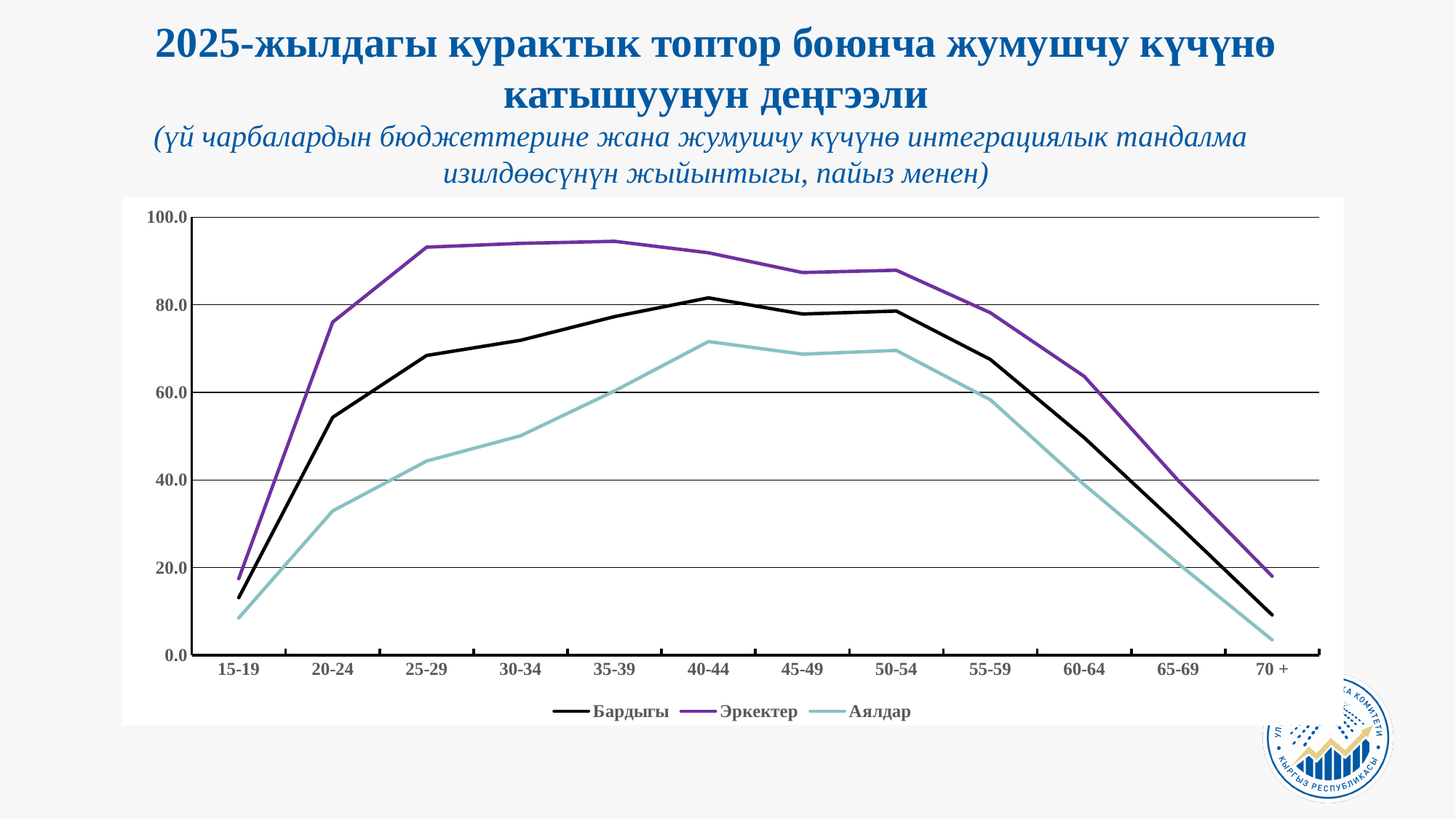

2025-жылдагы курактык топтор боюнча жумушчу күчүнө катышуунун деңгээли
(үй чарбалардын бюджеттерине жана жумушчу күчүнө интеграциялык тандалма
изилдөөсүнүн жыйынтыгы, пайыз менен)

### Chart

| Category | Бардыгы | Эркектер | Аялдар |
|---|---|---|---|
| 15-19 | 13.122822593875757 | 17.462824670772854 | 8.491522774957023 |
| 20-24 | 54.3114298203304 | 76.04815449567361 | 32.93584804128565 |
| 25-29 | 68.43441341772993 | 93.1624123590164 | 44.335000528978924 |
| 30-34 | 71.90047281449799 | 94.02553636015641 | 50.10133980028129 |
| 35-39 | 77.31067948387728 | 94.49729083424143 | 60.33721847078299 |
| 40-44 | 81.58787589172954 | 91.87919369979699 | 71.61750474893373 |
| 45-49 | 77.90331188779994 | 87.37680674445969 | 68.72955146497748 |
| 50-54 | 78.57484227200452 | 87.89737937790841 | 69.58606153282992 |
| 55-59 | 67.52515064057208 | 78.19315306093435 | 58.329094997947216 |
| 60-64 | 49.6471944432207 | 63.660225906419875 | 38.920576073007275 |
| 65-69 | 29.661079633711555 | 39.8732215202728 | 20.915948078577838 |
| 70 + | 9.18385736954773 | 18.023933309429903 | 3.4763361760302063 |